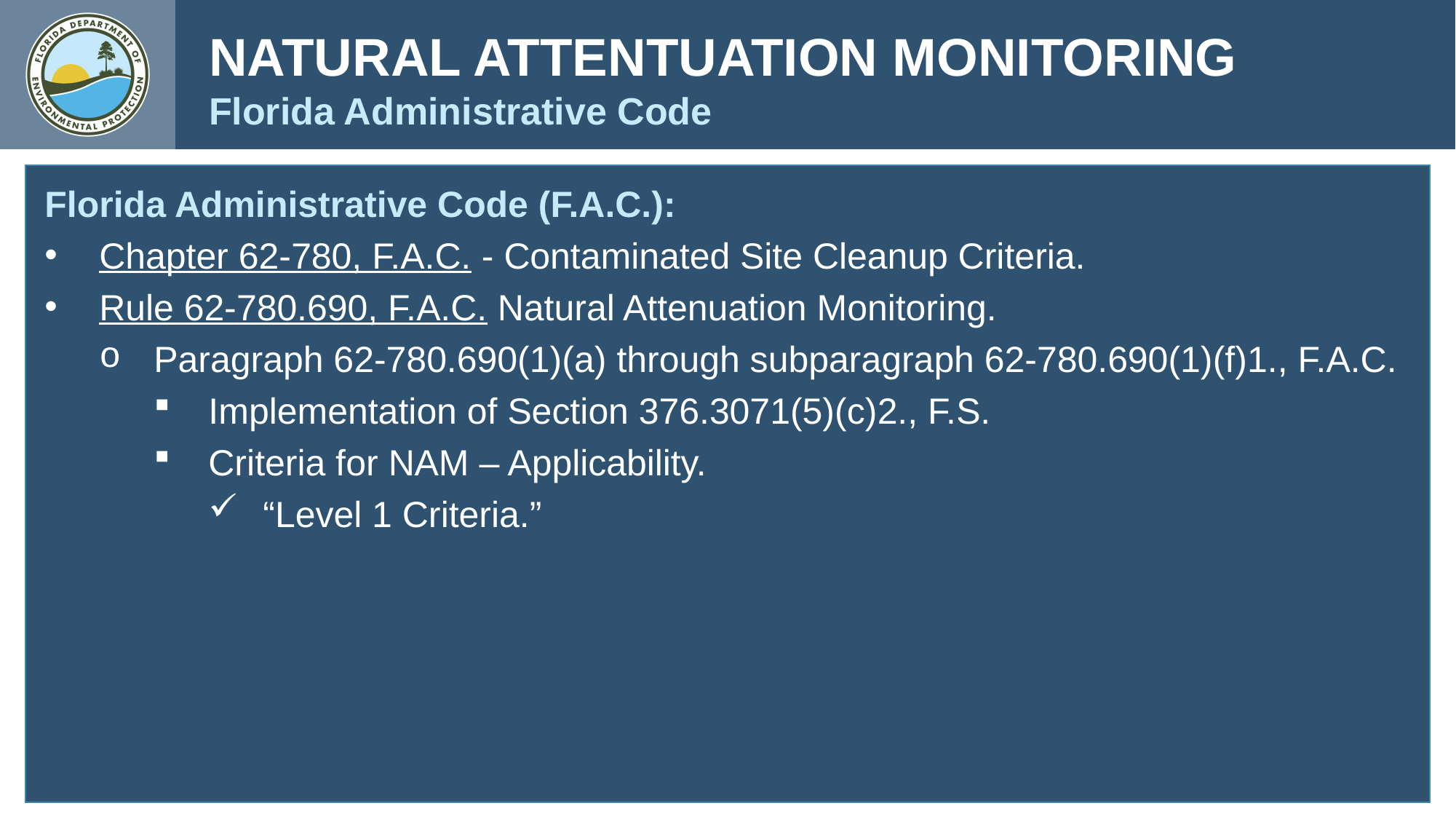

NATURAL ATTENTUATION MONITORING
Florida Administrative Code
Florida Administrative Code (F.A.C.):
Chapter 62-780, F.A.C. - Contaminated Site Cleanup Criteria.
Rule 62-780.690, F.A.C. Natural Attenuation Monitoring.
Paragraph 62-780.690(1)(a) through subparagraph 62-780.690(1)(f)1., F.A.C.
Implementation of Section 376.3071(5)(c)2., F.S.
Criteria for NAM – Applicability.
“Level 1 Criteria.”